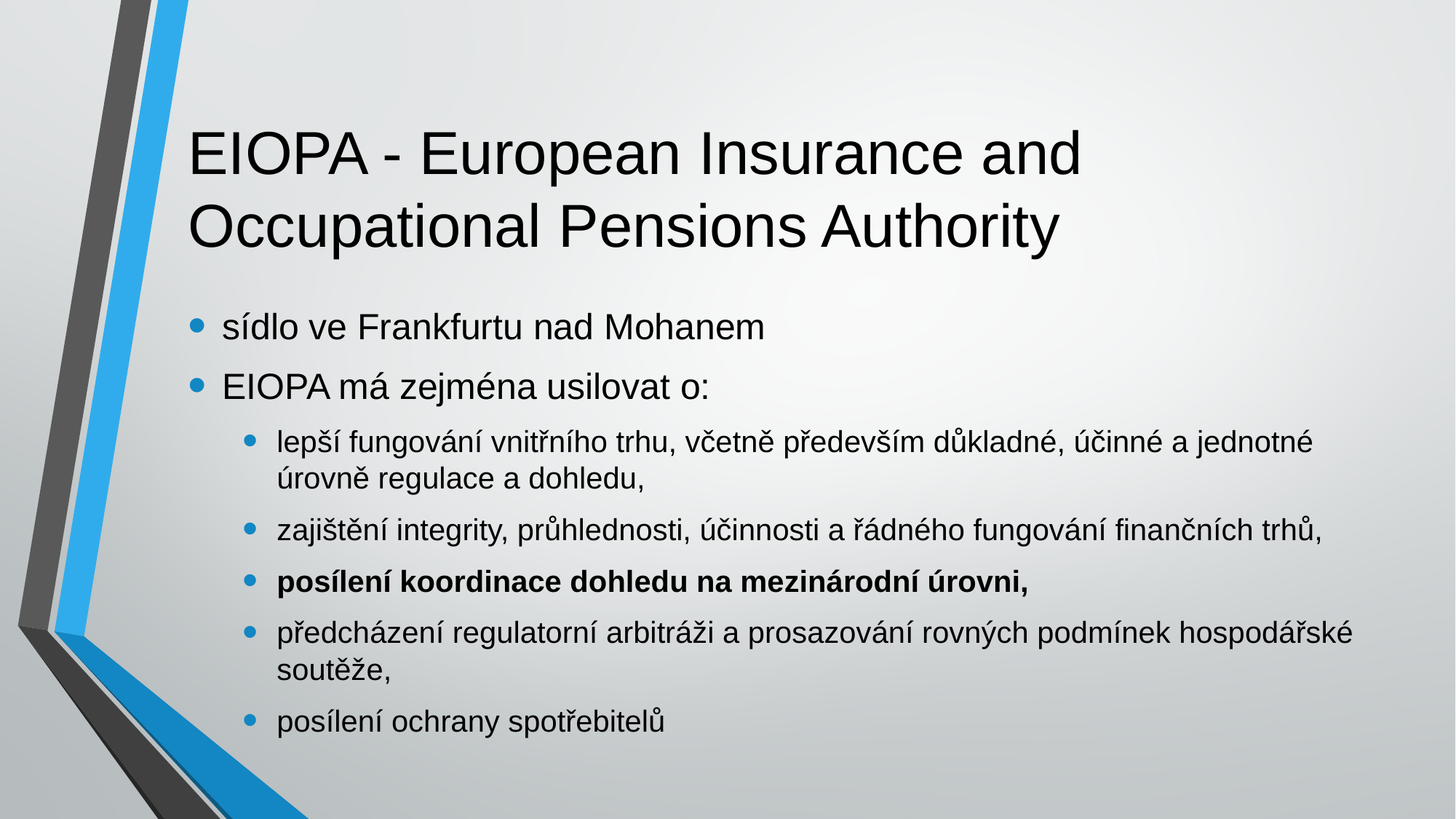

# EIOPA - European Insurance and Occupational Pensions Authority
sídlo ve Frankfurtu nad Mohanem
EIOPA má zejména usilovat o:
lepší fungování vnitřního trhu, včetně především důkladné, účinné a jednotné úrovně regulace a dohledu,
zajištění integrity, průhlednosti, účinnosti a řádného fungování finančních trhů,
posílení koordinace dohledu na mezinárodní úrovni,
předcházení regulatorní arbitráži a prosazování rovných podmínek hospodářské soutěže,
posílení ochrany spotřebitelů